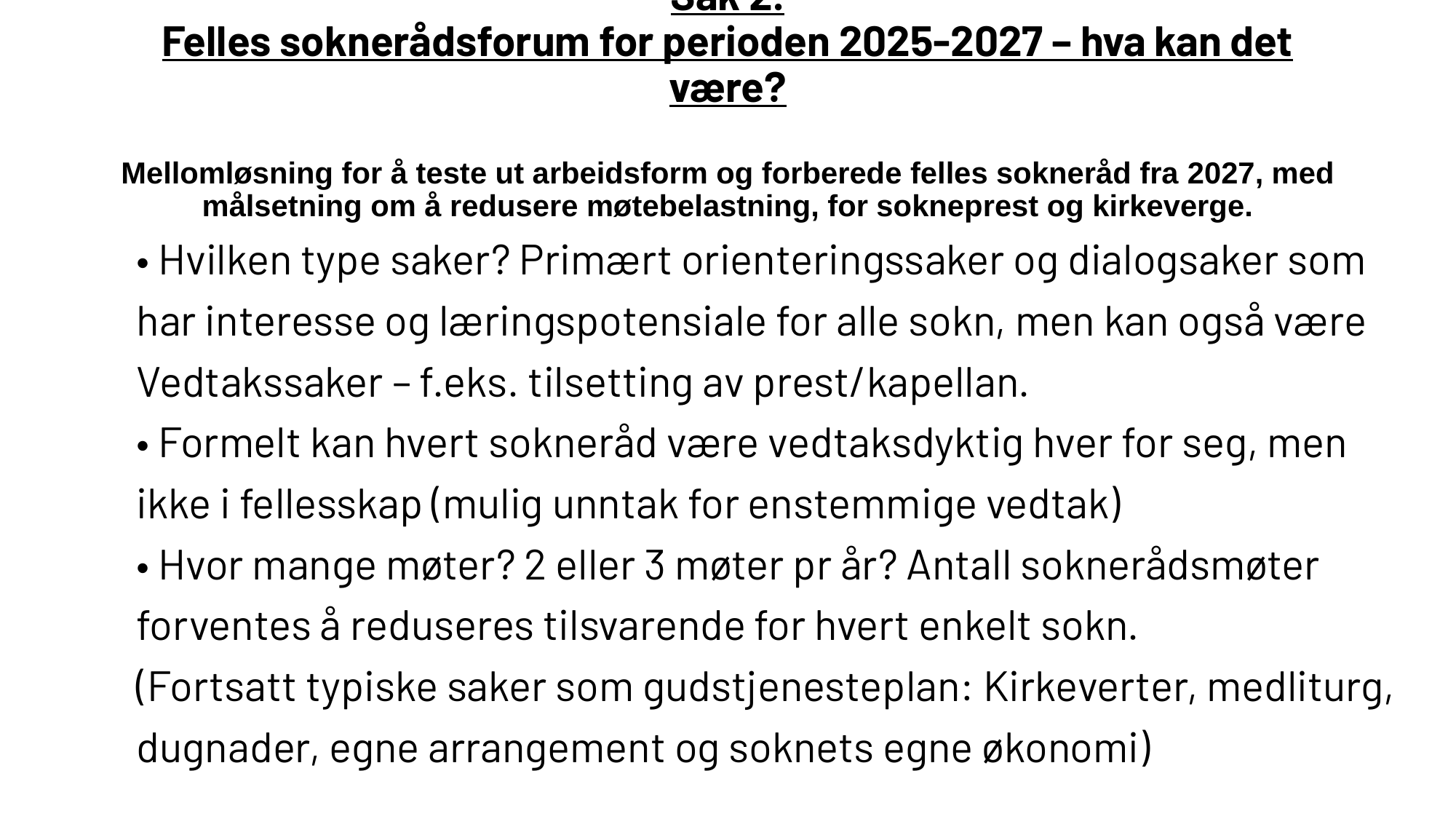

# Sak 2. Felles soknerådsforum for perioden 2025-2027 – hva kan det være? Mellomløsning for å teste ut arbeidsform og forberede felles sokneråd fra 2027, med målsetning om å redusere møtebelastning, for sokneprest og kirkeverge.
• Hvilken type saker? Primært orienteringssaker og dialogsaker som
har interesse og læringspotensiale for alle sokn, men kan også være
Vedtakssaker – f.eks. tilsetting av prest/kapellan.
• Formelt kan hvert sokneråd være vedtaksdyktig hver for seg, men
ikke i fellesskap (mulig unntak for enstemmige vedtak)
• Hvor mange møter? 2 eller 3 møter pr år? Antall soknerådsmøter
forventes å reduseres tilsvarende for hvert enkelt sokn.
(Fortsatt typiske saker som gudstjenesteplan: Kirkeverter, medliturg,
dugnader, egne arrangement og soknets egne økonomi)